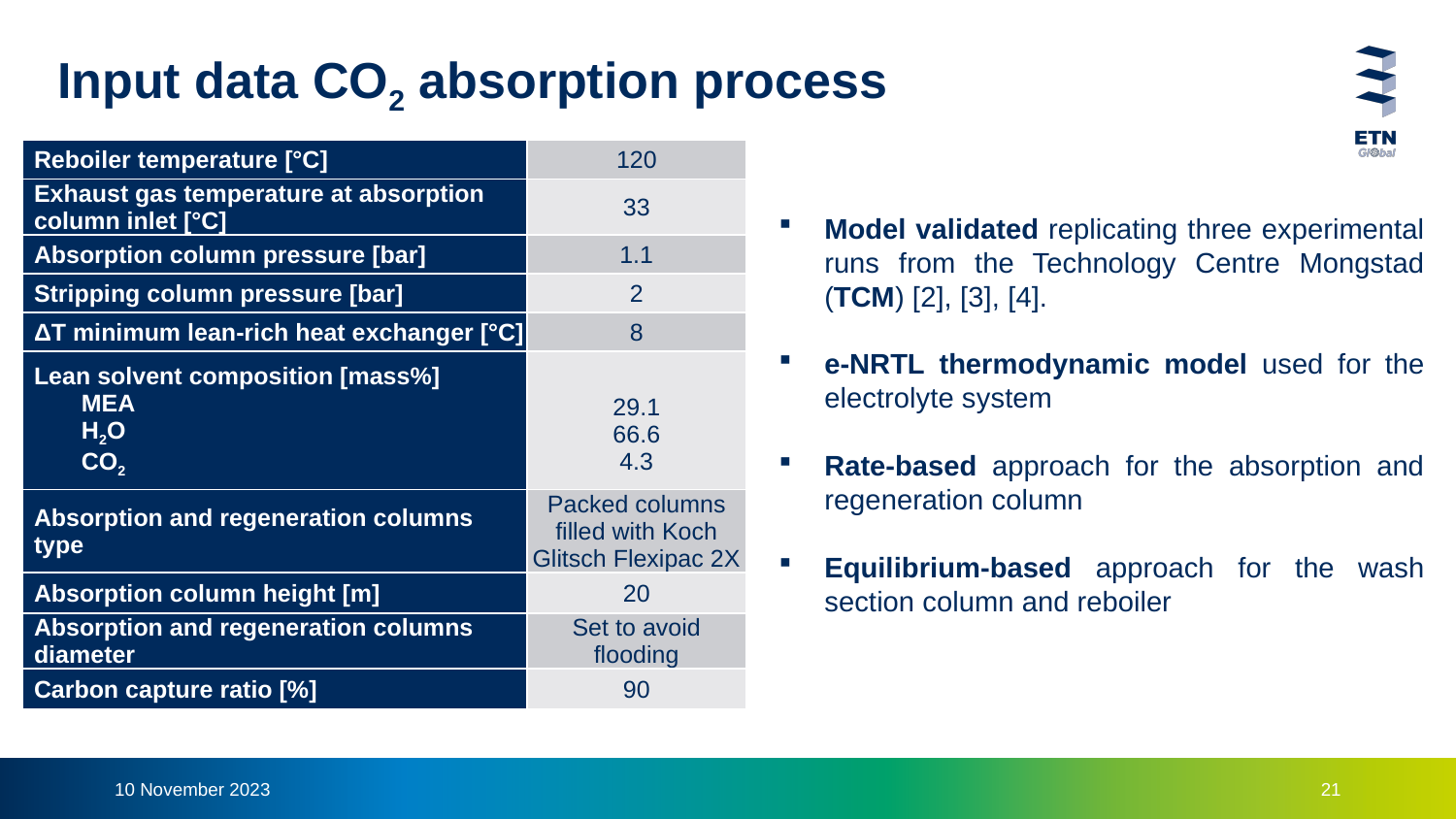

# Input data CO2 absorption process
| Reboiler temperature [°C] | 120 |
| --- | --- |
| Exhaust gas temperature at absorption column inlet [°C] | 33 |
| Absorption column pressure [bar] | 1.1 |
| Stripping column pressure [bar] | 2 |
| ΔT minimum lean-rich heat exchanger [°C] | 8 |
| Lean solvent composition [mass%] MEA H2O CO2 | 29.1 66.6 4.3 |
| Absorption and regeneration columns type | Packed columns filled with Koch Glitsch Flexipac 2X |
| Absorption column height [m] | 20 |
| Absorption and regeneration columns diameter | Set to avoid flooding |
| Carbon capture ratio [%] | 90 |
Model validated replicating three experimental runs from the Technology Centre Mongstad (TCM) [2], [3], [4].

e-NRTL thermodynamic model used for the electrolyte system

Rate-based approach for the absorption and regeneration column

Equilibrium-based approach for the wash section column and reboiler

10 November 2023
21